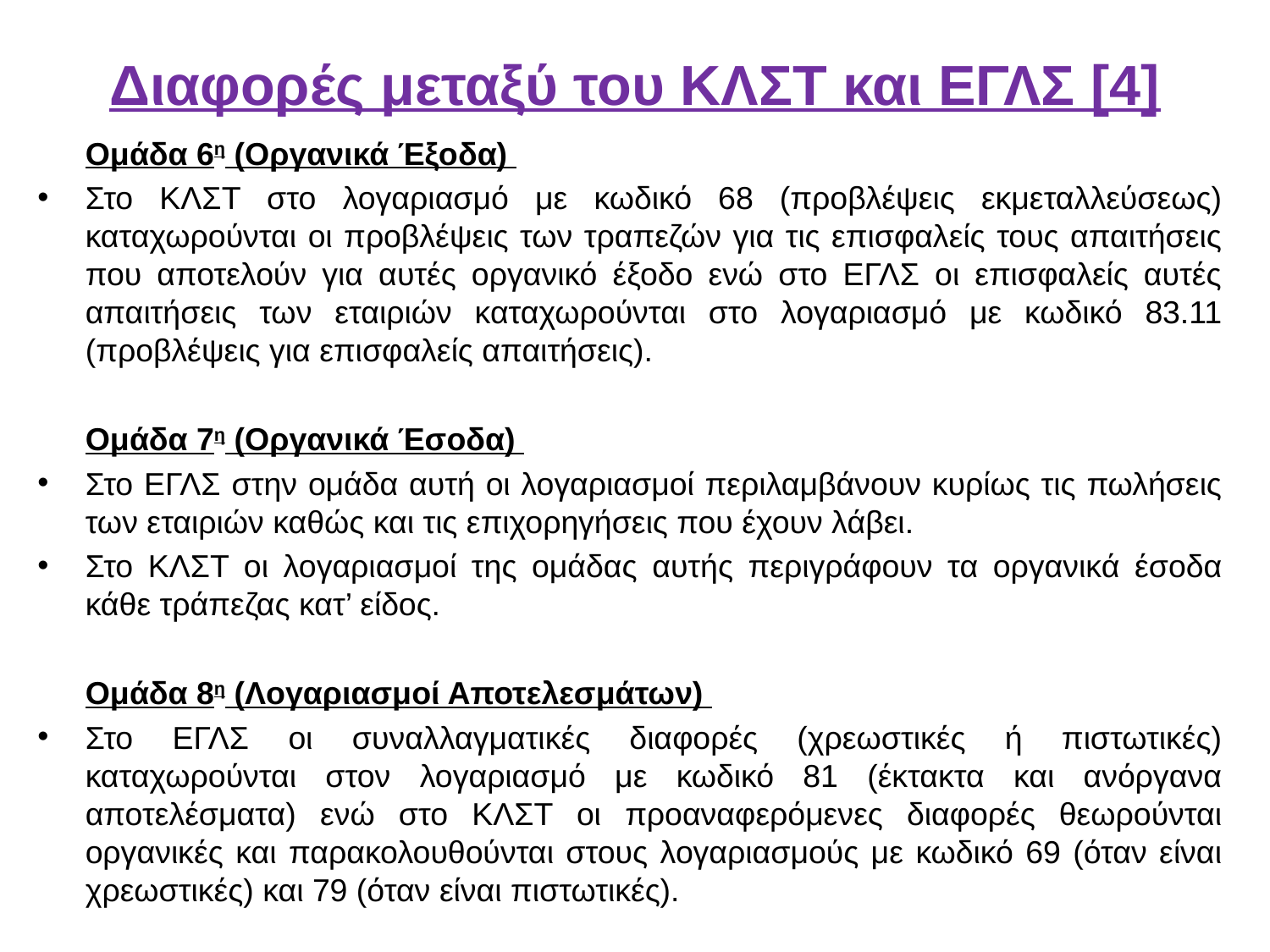

# Διαφορές μεταξύ του ΚΛΣΤ και ΕΓΛΣ [4]
	Ομάδα 6η (Οργανικά Έξοδα)
Στο ΚΛΣΤ στο λογαριασμό με κωδικό 68 (προβλέψεις εκμεταλλεύσεως) καταχωρούνται οι προβλέψεις των τραπεζών για τις επισφαλείς τους απαιτήσεις που αποτελούν για αυτές οργανικό έξοδο ενώ στο ΕΓΛΣ οι επισφαλείς αυτές απαιτήσεις των εταιριών καταχωρούνται στο λογαριασμό με κωδικό 83.11 (προβλέψεις για επισφαλείς απαιτήσεις).

	Ομάδα 7η (Οργανικά Έσοδα)
Στο ΕΓΛΣ στην ομάδα αυτή οι λογαριασμοί περιλαμβάνουν κυρίως τις πωλήσεις των εταιριών καθώς και τις επιχορηγήσεις που έχουν λάβει.
Στο ΚΛΣΤ οι λογαριασμοί της ομάδας αυτής περιγράφουν τα οργανικά έσοδα κάθε τράπεζας κατ’ είδος.

	Ομάδα 8η (Λογαριασμοί Αποτελεσμάτων)
Στο ΕΓΛΣ οι συναλλαγματικές διαφορές (χρεωστικές ή πιστωτικές) καταχωρούνται στον λογαριασμό με κωδικό 81 (έκτακτα και ανόργανα αποτελέσματα) ενώ στο ΚΛΣΤ οι προαναφερόμενες διαφορές θεωρούνται οργανικές και παρακολουθούνται στους λογαριασμούς με κωδικό 69 (όταν είναι χρεωστικές) και 79 (όταν είναι πιστωτικές).